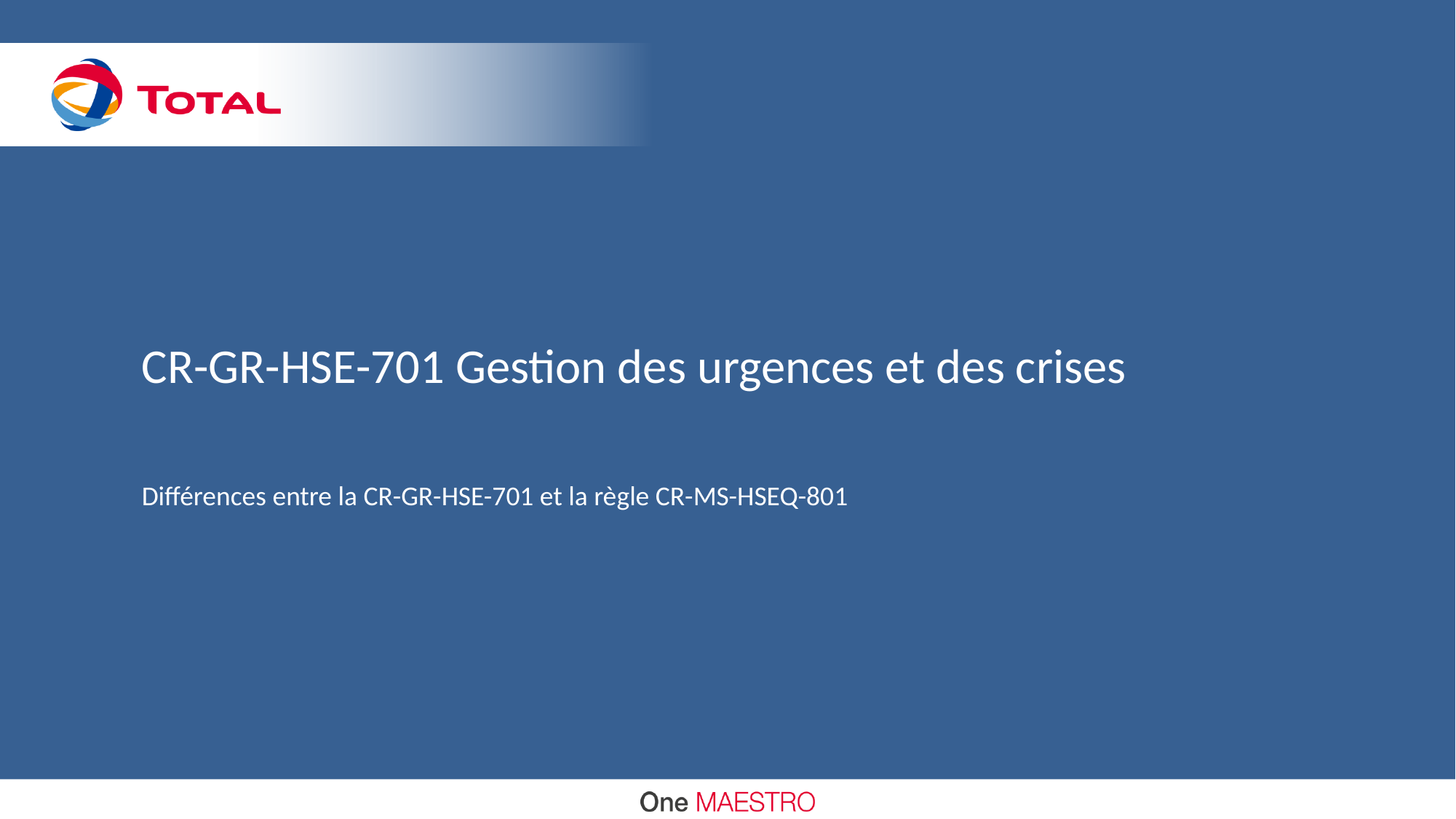

# CR-GR-HSE-701 Gestion des urgences et des crises​

Différences entre la CR-GR-HSE-701 et la règle CR-MS-HSEQ-801